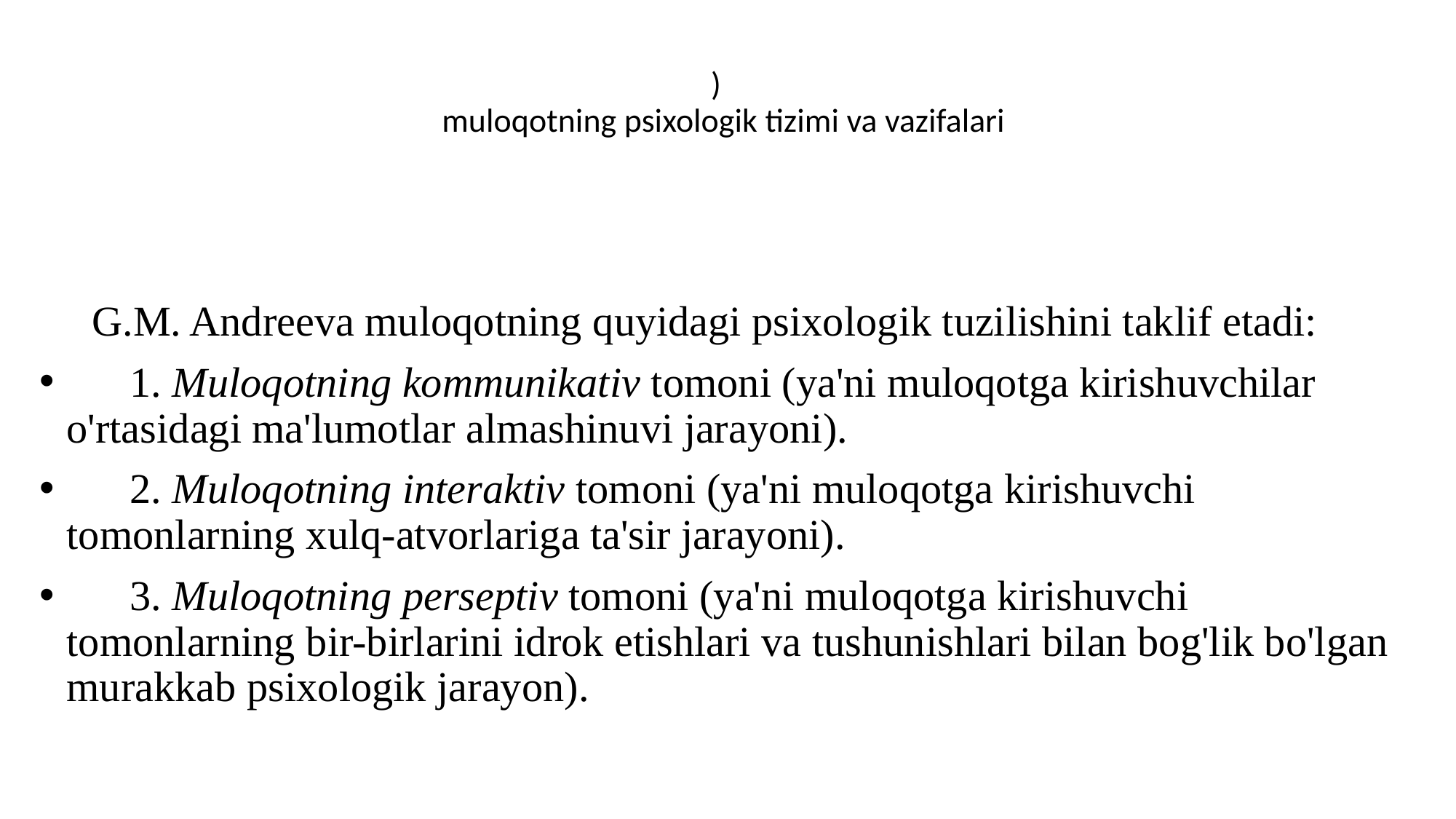

# ) muloqotning psixologik tizimi va vazifalari
     G.M. Andreeva muloqotning quyidagi psixologik tuzilishini taklif etadi:
      1. Muloqotning kommunikativ tomoni (ya'ni muloqotga kirishuvchilar o'rtasidagi ma'lumotlar almashinuvi jarayoni).
      2. Muloqotning interaktiv tomoni (ya'ni muloqotga kirishuvchi tomonlarning xulq-atvorlariga ta'sir jarayoni).
      3. Muloqotning perseptiv tomoni (ya'ni muloqotga kirishuvchi tomonlarning bir-birlarini idrok etishlari va tushunishlari bilan bog'lik bo'lgan murakkab psixologik jarayon).